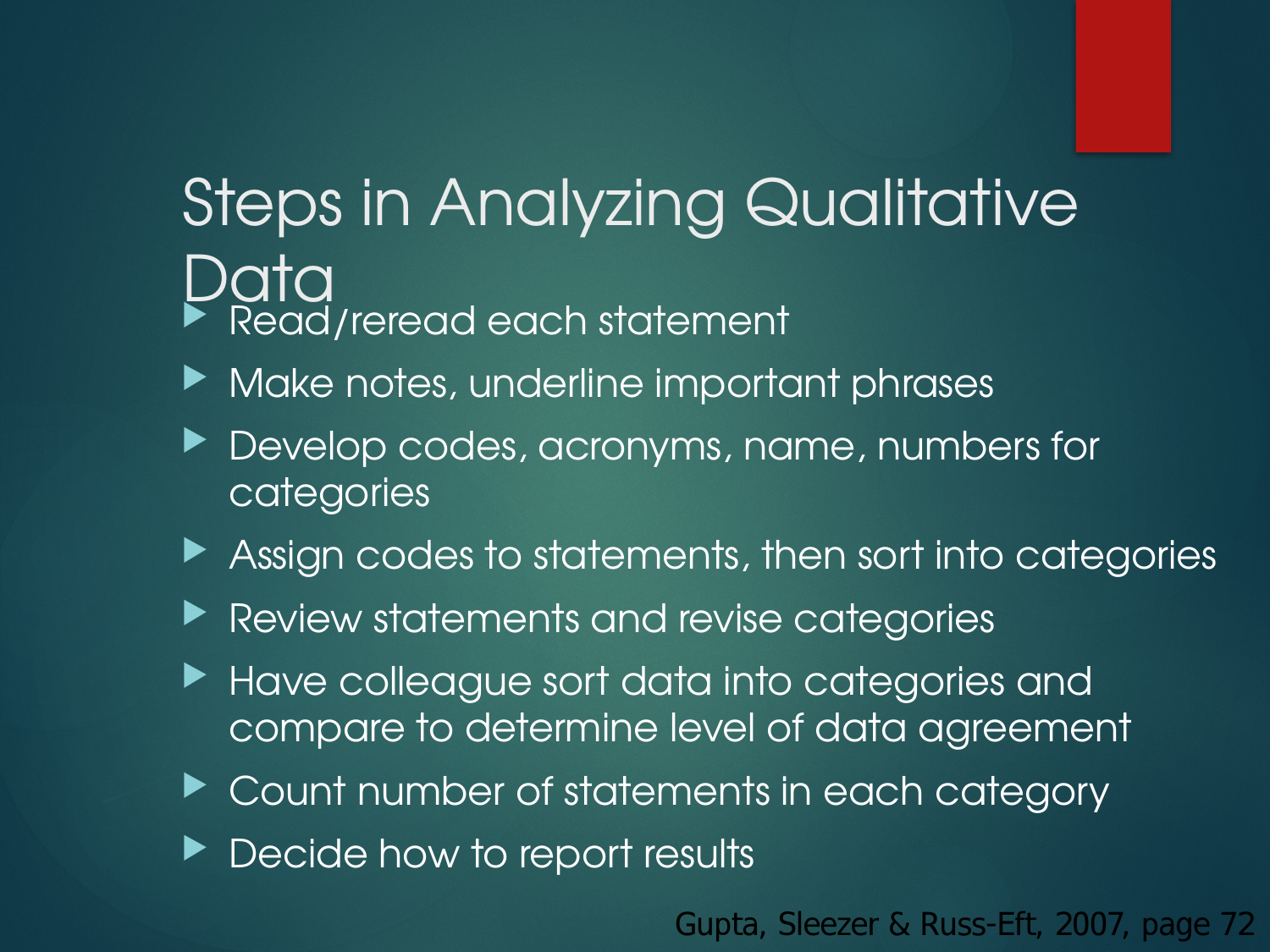

# Steps in Analyzing Qualitative Data
Read/reread each statement
Make notes, underline important phrases
Develop codes, acronyms, name, numbers for categories
Assign codes to statements, then sort into categories
Review statements and revise categories
Have colleague sort data into categories and compare to determine level of data agreement
Count number of statements in each category
Decide how to report results

Gupta, Sleezer & Russ-Eft, 2007, page 72